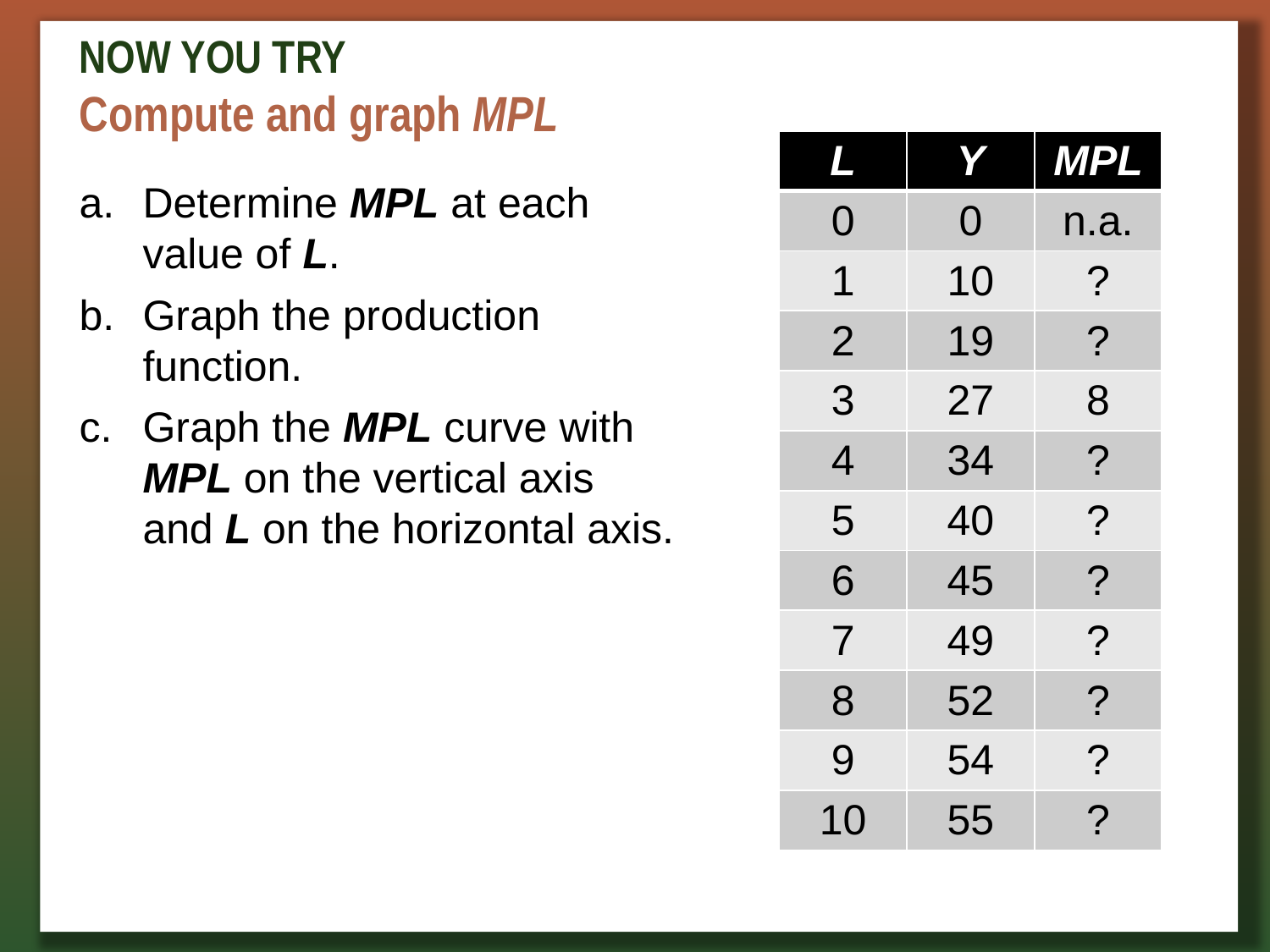

# NOW YOU TRY Compute and graph MPL
| L | Y | MPL |
| --- | --- | --- |
| 0 | 0 | n.a. |
| 1 | 10 | ? |
| 2 | 19 | ? |
| 3 | 27 | 8 |
| 4 | 34 | ? |
| 5 | 40 | ? |
| 6 | 45 | ? |
| 7 | 49 | ? |
| 8 | 52 | ? |
| 9 | 54 | ? |
| 10 | 55 | ? |
Determine MPL at each value of L.
Graph the production function.
Graph the MPL curve with MPL on the vertical axis and L on the horizontal axis.